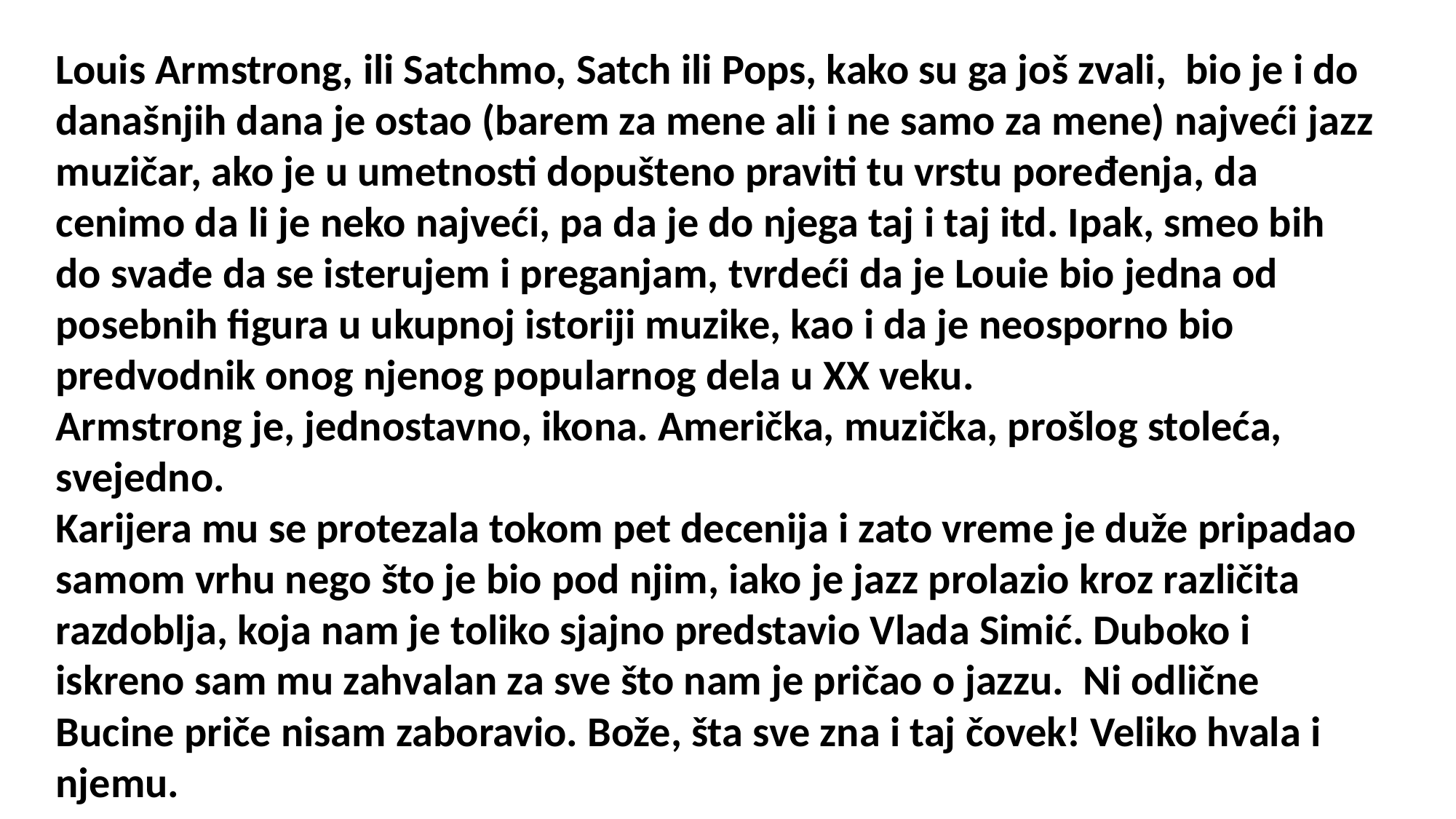

Louis Armstrong, ili Satchmo, Satch ili Pops, kako su ga još zvali,  bio je i do današnjih dana je ostao (barem za mene ali i ne samo za mene) najveći jazz muzičar, ako je u umetnosti dopušteno praviti tu vrstu poređenja, da cenimo da li je neko najveći, pa da je do njega taj i taj itd. Ipak, smeo bih do svađe da se isterujem i preganjam, tvrdeći da je Louie bio jedna od posebnih figura u ukupnoj istoriji muzike, kao i da je neosporno bio predvodnik onog njenog popularnog dela u XX veku.
Armstrong je, jednostavno, ikona. Američka, muzička, prošlog stoleća, svejedno.
Karijera mu se protezala tokom pet decenija i zato vreme je duže pripadao samom vrhu nego što je bio pod njim, iako je jazz prolazio kroz različita razdoblja, koja nam je toliko sjajno predstavio Vlada Simić. Duboko i iskreno sam mu zahvalan za sve što nam je pričao o jazzu.  Ni odlične Bucine priče nisam zaboravio. Bože, šta sve zna i taj čovek! Veliko hvala i njemu.